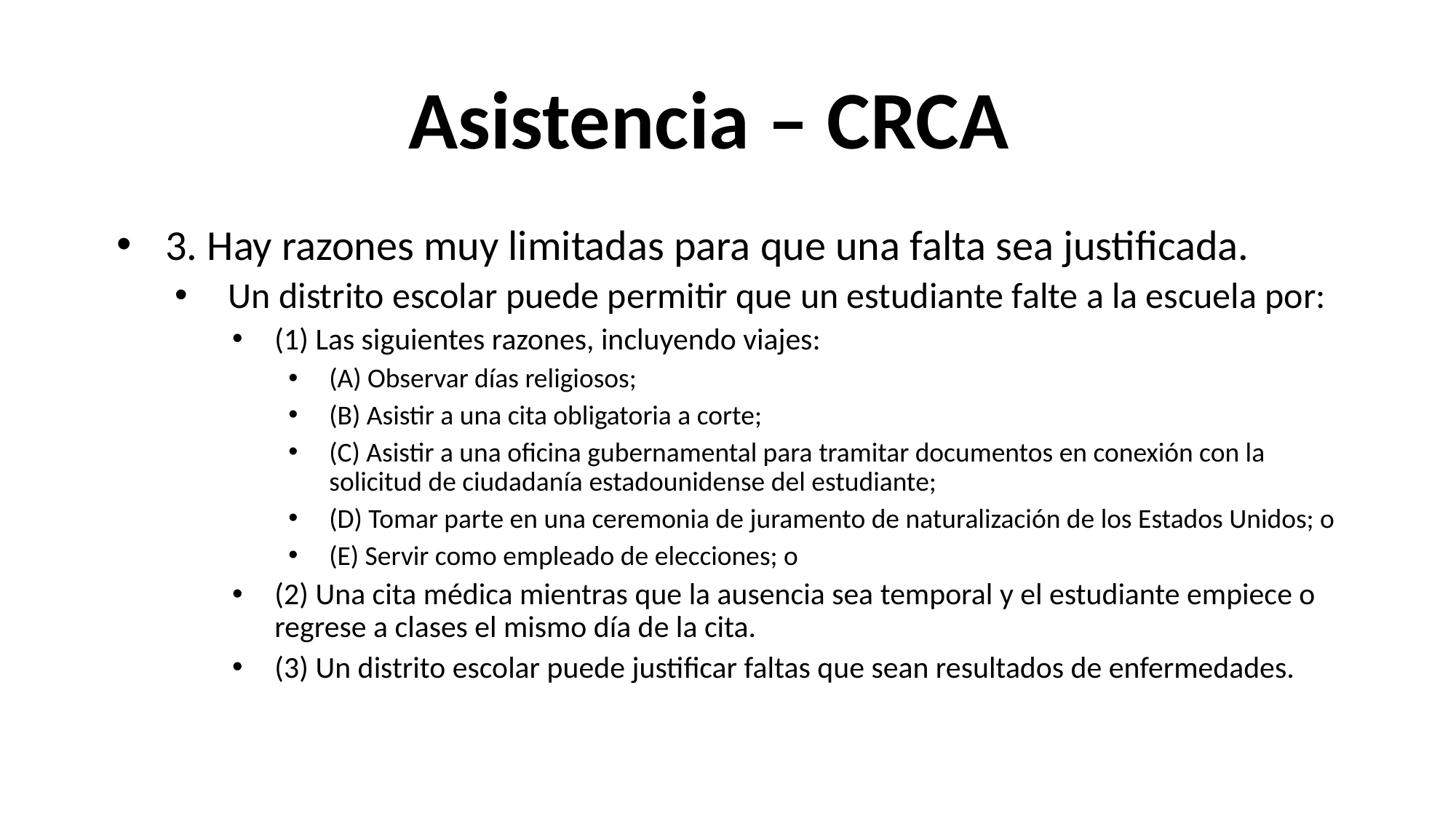

# Asistencia – CRCA
3. Hay razones muy limitadas para que una falta sea justificada.
 Un distrito escolar puede permitir que un estudiante falte a la escuela por:
(1) Las siguientes razones, incluyendo viajes:
(A) Observar días religiosos;
(B) Asistir a una cita obligatoria a corte;
(C) Asistir a una oficina gubernamental para tramitar documentos en conexión con la solicitud de ciudadanía estadounidense del estudiante;
(D) Tomar parte en una ceremonia de juramento de naturalización de los Estados Unidos; o
(E) Servir como empleado de elecciones; o
(2) Una cita médica mientras que la ausencia sea temporal y el estudiante empiece o regrese a clases el mismo día de la cita.
(3) Un distrito escolar puede justificar faltas que sean resultados de enfermedades.